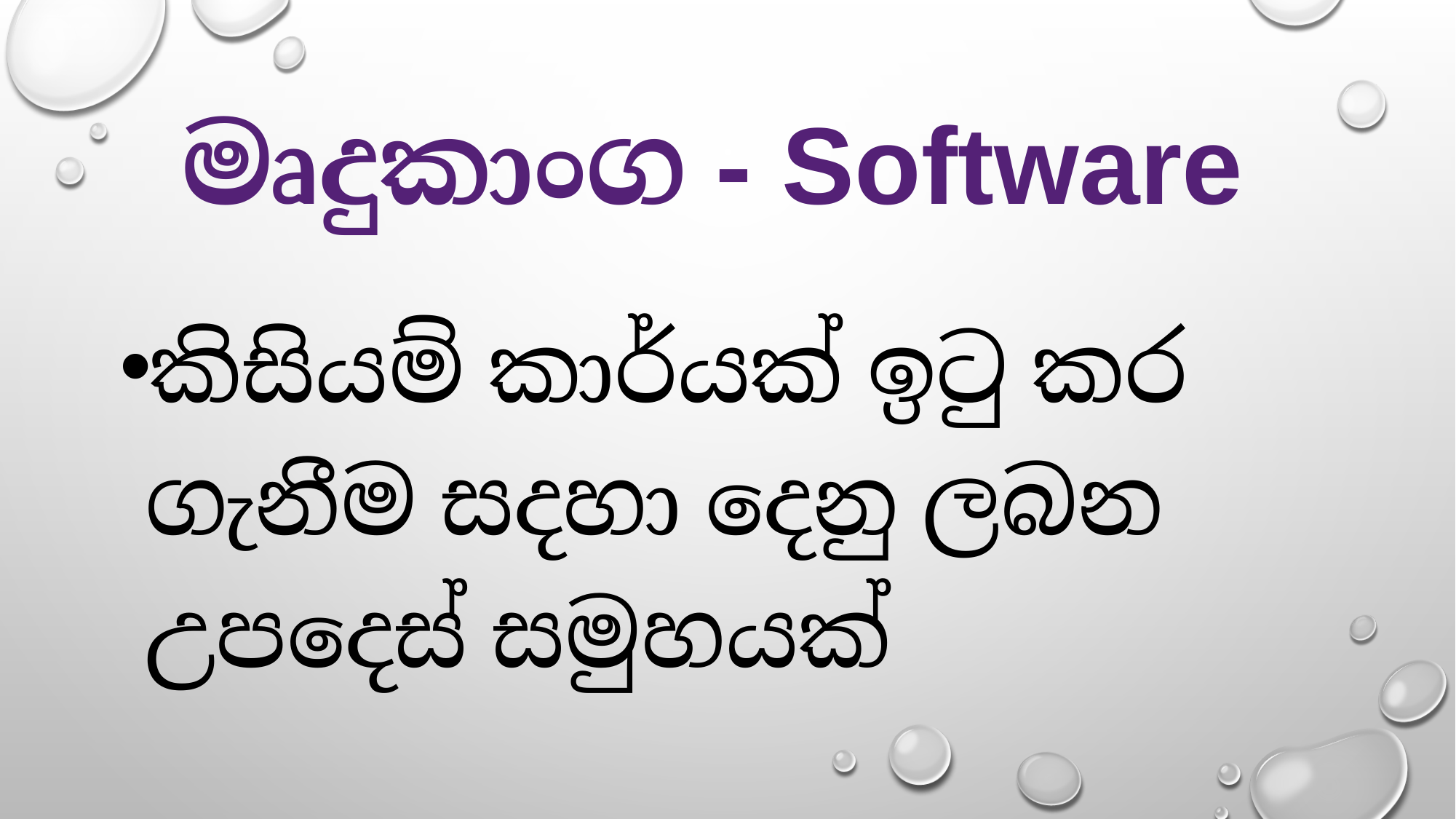

# මෘදුකාංග - Software
කිසියම් කාර්යක් ඉටු කර ගැනීම සදහා දෙනු ලබන උපදෙස් සමුහයක්